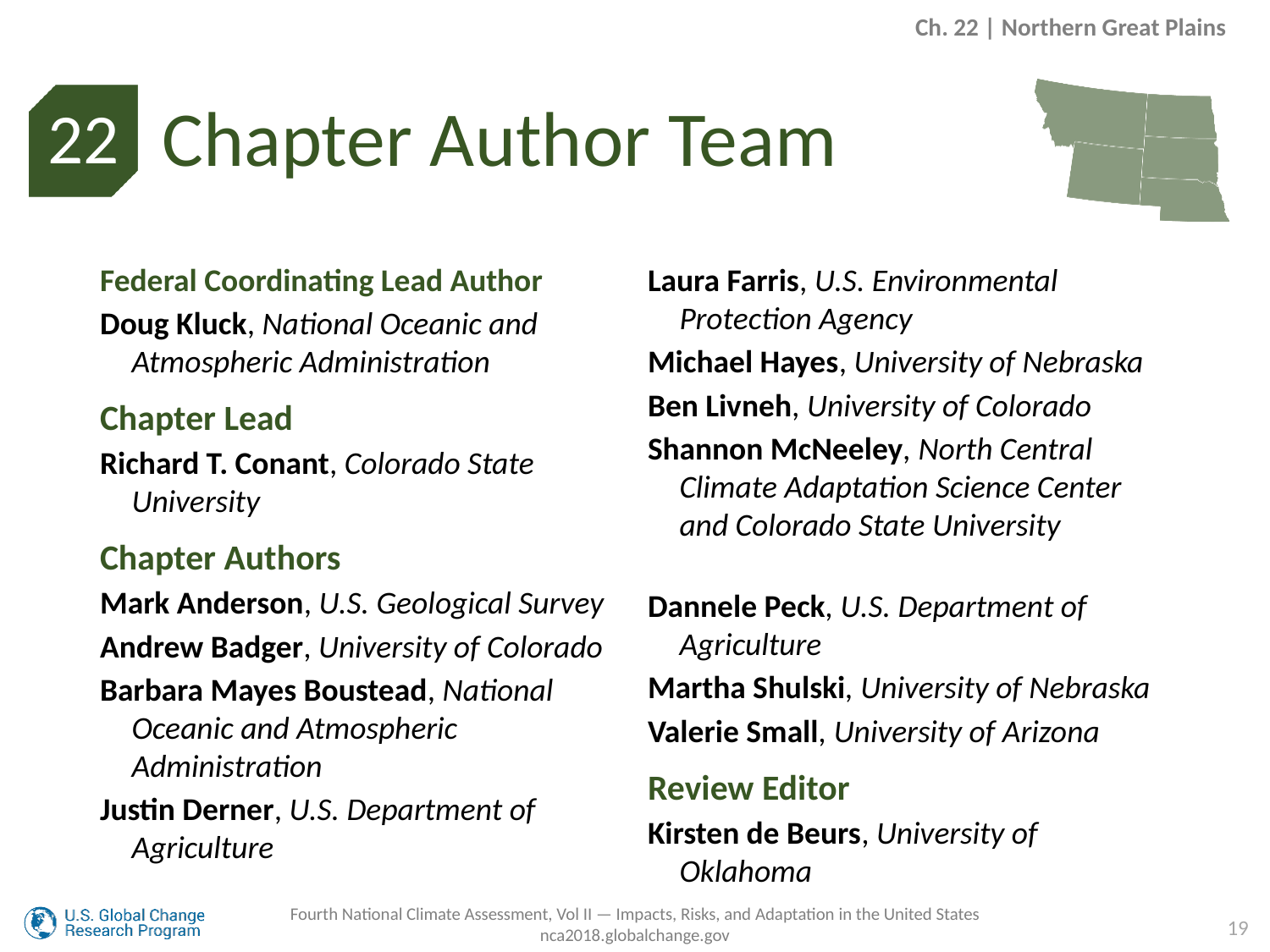

Ch. 22 | Northern Great Plains
Chapter Author Team
22
Federal Coordinating Lead Author
Doug Kluck, National Oceanic and Atmospheric Administration
Chapter Lead
Richard T. Conant, Colorado State University
Chapter Authors
Mark Anderson, U.S. Geological Survey
Andrew Badger, University of Colorado
Barbara Mayes Boustead, National Oceanic and Atmospheric Administration
Justin Derner, U.S. Department of Agriculture
Laura Farris, U.S. Environmental Protection Agency
Michael Hayes, University of Nebraska
Ben Livneh, University of Colorado
Shannon McNeeley, North Central Climate Adaptation Science Center and Colorado State University
Dannele Peck, U.S. Department of Agriculture
Martha Shulski, University of Nebraska
Valerie Small, University of Arizona
Review Editor
Kirsten de Beurs, University of Oklahoma